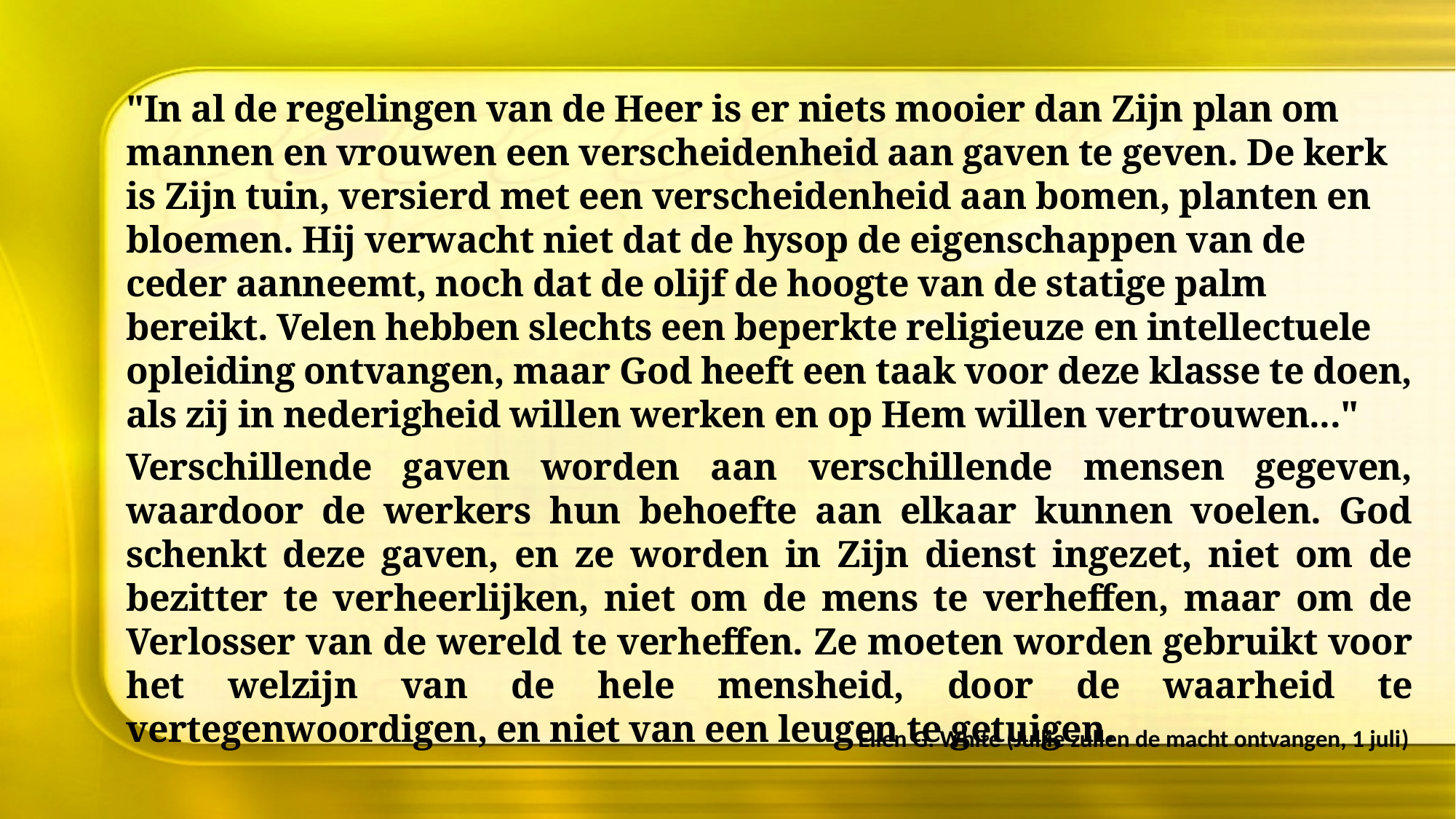

"In al de regelingen van de Heer is er niets mooier dan Zijn plan om mannen en vrouwen een verscheidenheid aan gaven te geven. De kerk is Zijn tuin, versierd met een verscheidenheid aan bomen, planten en bloemen. Hij verwacht niet dat de hysop de eigenschappen van de ceder aanneemt, noch dat de olijf de hoogte van de statige palm bereikt. Velen hebben slechts een beperkte religieuze en intellectuele opleiding ontvangen, maar God heeft een taak voor deze klasse te doen, als zij in nederigheid willen werken en op Hem willen vertrouwen..."
Verschillende gaven worden aan verschillende mensen gegeven, waardoor de werkers hun behoefte aan elkaar kunnen voelen. God schenkt deze gaven, en ze worden in Zijn dienst ingezet, niet om de bezitter te verheerlijken, niet om de mens te verheffen, maar om de Verlosser van de wereld te verheffen. Ze moeten worden gebruikt voor het welzijn van de hele mensheid, door de waarheid te vertegenwoordigen, en niet van een leugen te getuigen.
Ellen G. White (Jullie zullen de macht ontvangen, 1 juli)